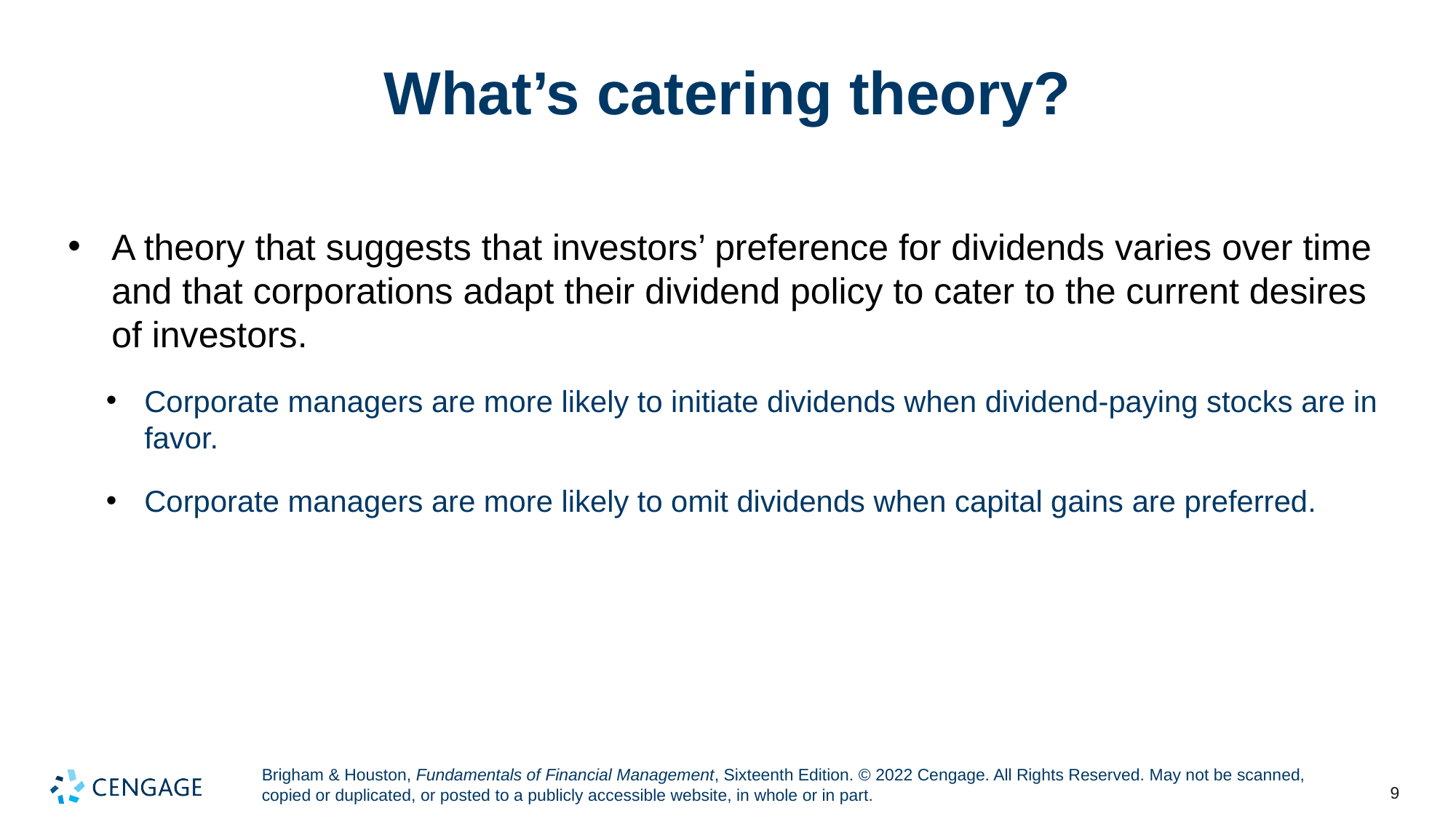

# What’s catering theory?
A theory that suggests that investors’ preference for dividends varies over time and that corporations adapt their dividend policy to cater to the current desires of investors.
Corporate managers are more likely to initiate dividends when dividend-paying stocks are in favor.
Corporate managers are more likely to omit dividends when capital gains are preferred.